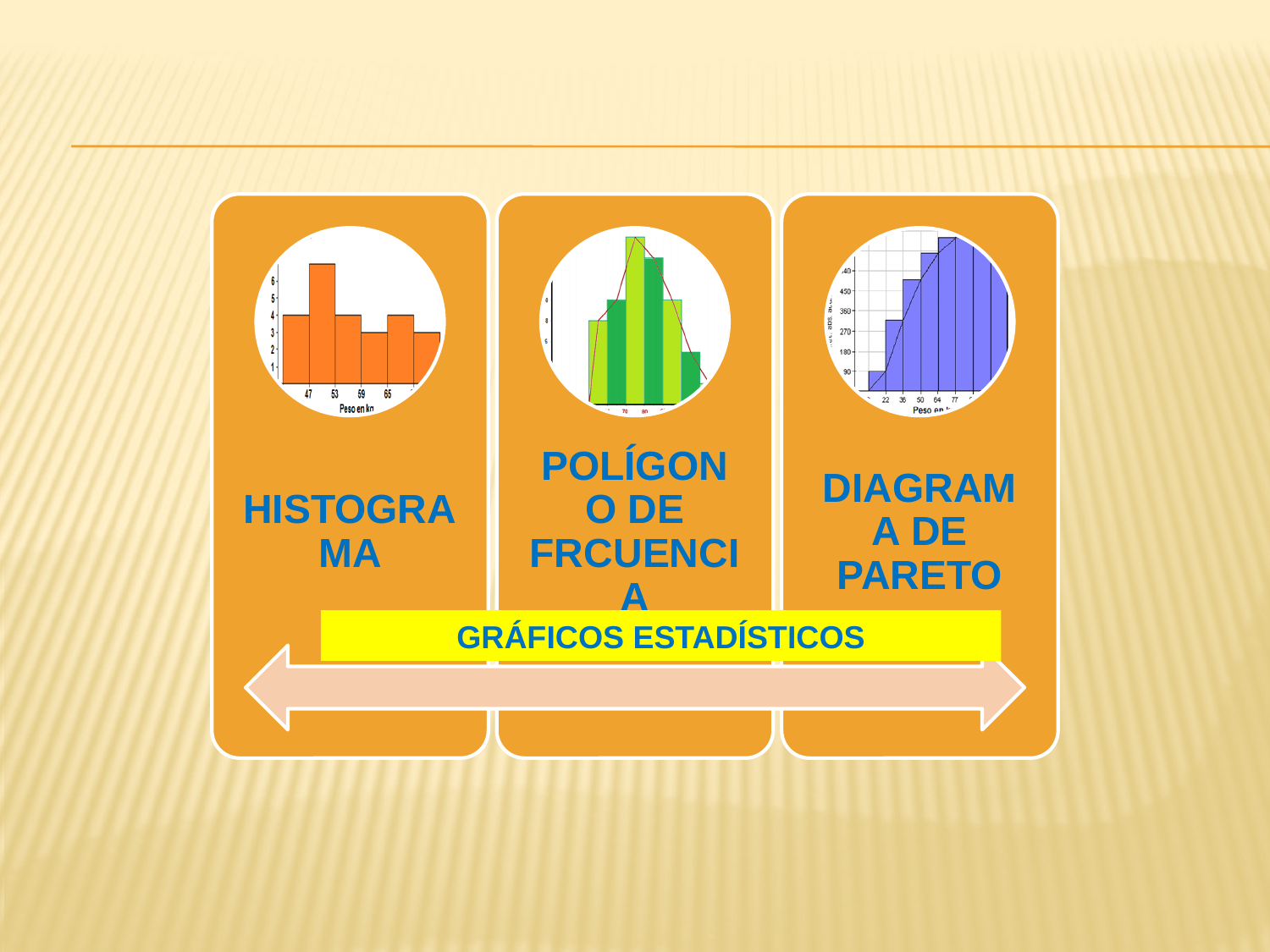

HISTOGRAMA
POLÍGONO DE FRCUENCIA
DIAGRAMA DE PARETO
GRÁFICOS ESTADÍSTICOS